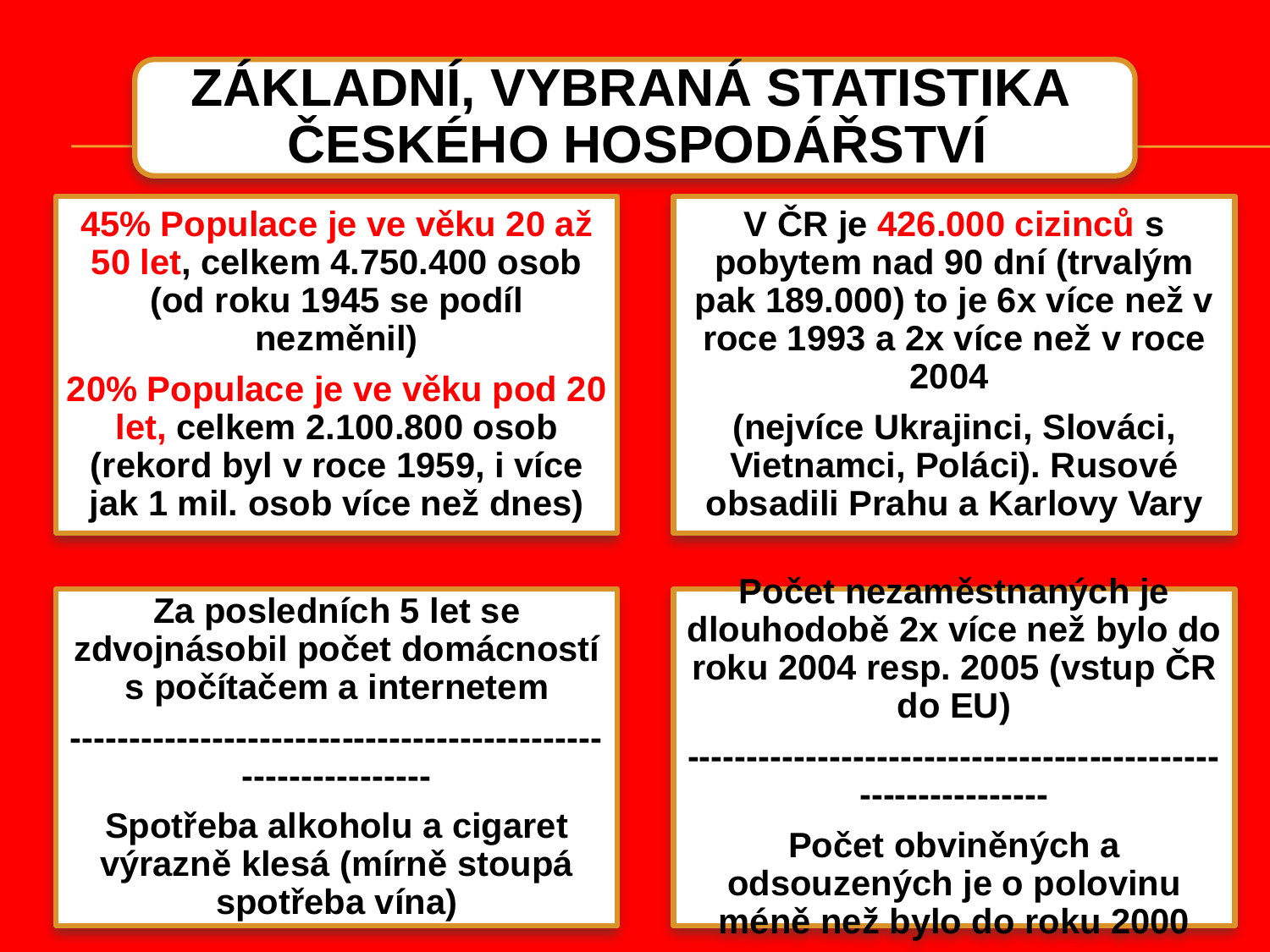

ZÁKLADNÍ, VYBRANÁ STATISTIKA
ČESKÉHO HOSPODÁŘSTVÍ
45% Populace je ve věku 20 až 50 let, celkem 4.750.400 osob (od roku 1945 se podíl nezměnil)
20% Populace je ve věku pod 20 let, celkem 2.100.800 osob (rekord byl v roce 1959, i více jak 1 mil. osob více než dnes)
V ČR je 426.000 cizinců s pobytem nad 90 dní (trvalým pak 189.000) to je 6x více než v roce 1993 a 2x více než v roce 2004
(nejvíce Ukrajinci, Slováci, Vietnamci, Poláci). Rusové obsadili Prahu a Karlovy Vary
Za posledních 5 let se zdvojnásobil počet domácností s počítačem a internetem
-------------------------------------------------------------
Spotřeba alkoholu a cigaret výrazně klesá (mírně stoupá spotřeba vína)
Počet nezaměstnaných je dlouhodobě 2x více než bylo do roku 2004 resp. 2005 (vstup ČR do EU)
-------------------------------------------------------------
Počet obviněných a odsouzených je o polovinu méně než bylo do roku 2000